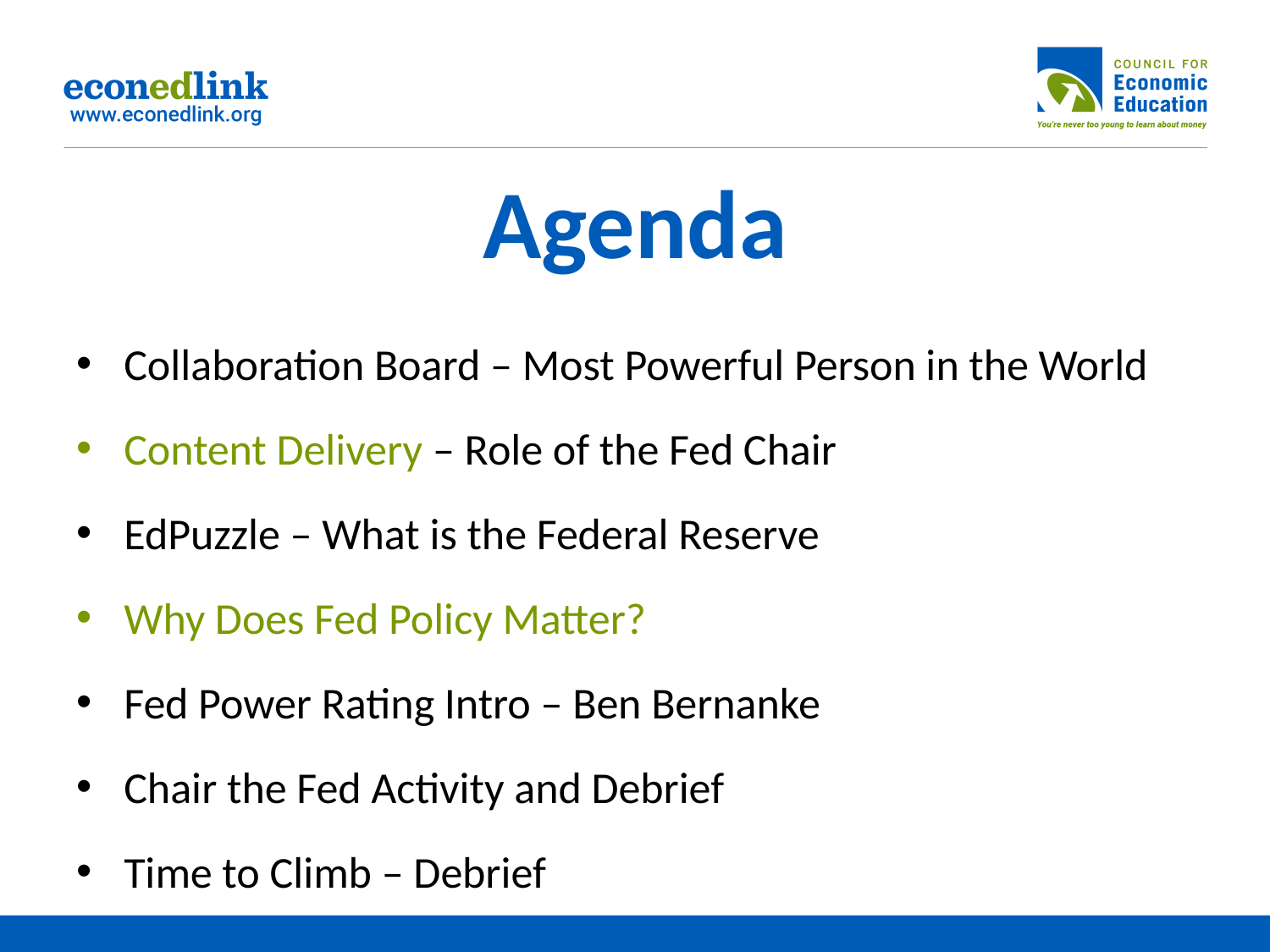

# Agenda
Collaboration Board – Most Powerful Person in the World
Content Delivery – Role of the Fed Chair
EdPuzzle – What is the Federal Reserve
Why Does Fed Policy Matter?
Fed Power Rating Intro – Ben Bernanke
Chair the Fed Activity and Debrief
Time to Climb – Debrief